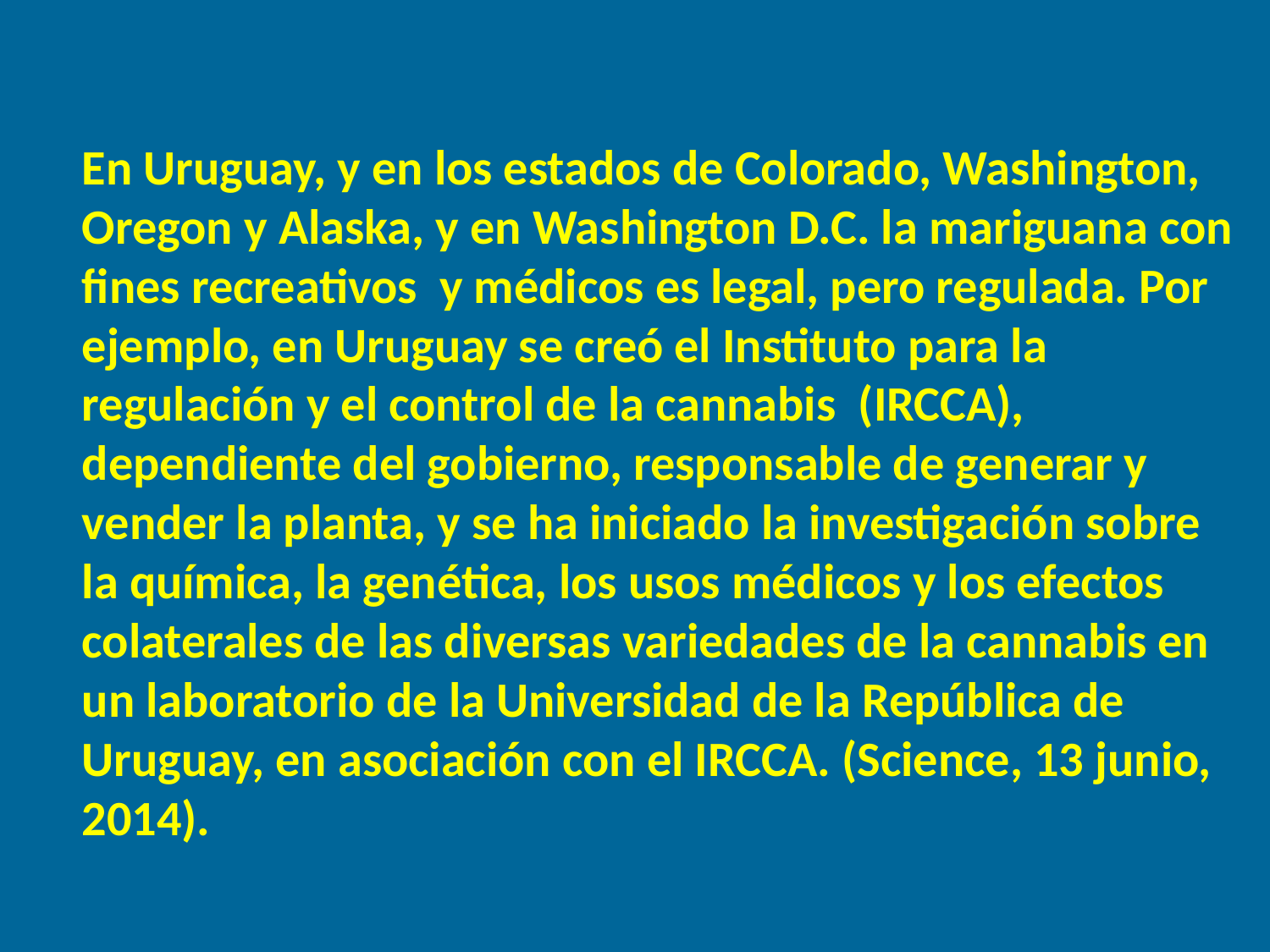

En Uruguay, y en los estados de Colorado, Washington, Oregon y Alaska, y en Washington D.C. la mariguana con fines recreativos  y médicos es legal, pero regulada. Por ejemplo, en Uruguay se creó el Instituto para la regulación y el control de la cannabis  (IRCCA), dependiente del gobierno, responsable de generar y vender la planta, y se ha iniciado la investigación sobre la química, la genética, los usos médicos y los efectos colaterales de las diversas variedades de la cannabis en un laboratorio de la Universidad de la República de Uruguay, en asociación con el IRCCA. (Science, 13 junio, 2014).